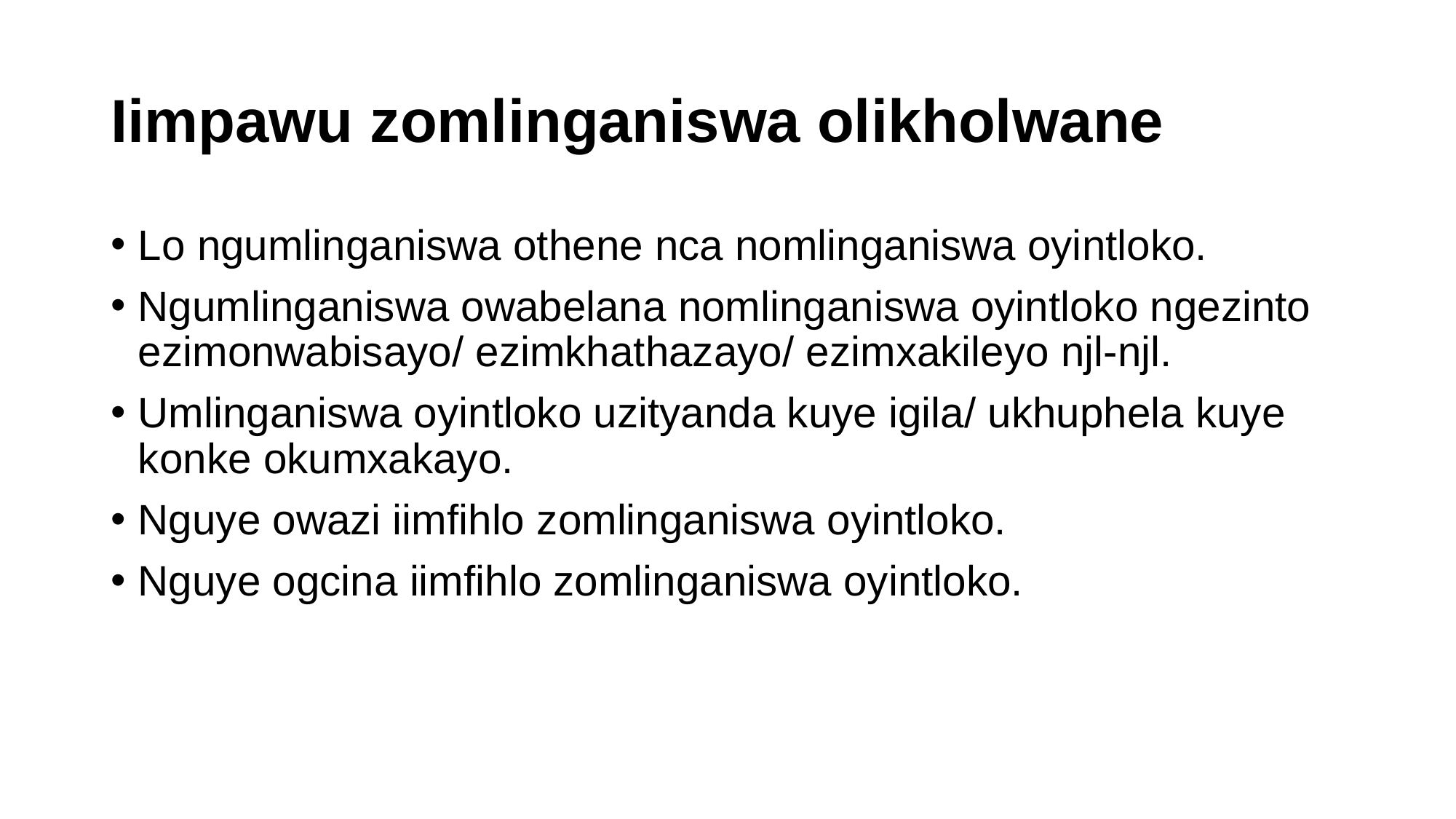

# Iimpawu zomlinganiswa olikholwane
Lo ngumlinganiswa othene nca nomlinganiswa oyintloko.
Ngumlinganiswa owabelana nomlinganiswa oyintloko ngezinto ezimonwabisayo/ ezimkhathazayo/ ezimxakileyo njl-njl.
Umlinganiswa oyintloko uzityanda kuye igila/ ukhuphela kuye konke okumxakayo.
Nguye owazi iimfihlo zomlinganiswa oyintloko.
Nguye ogcina iimfihlo zomlinganiswa oyintloko.